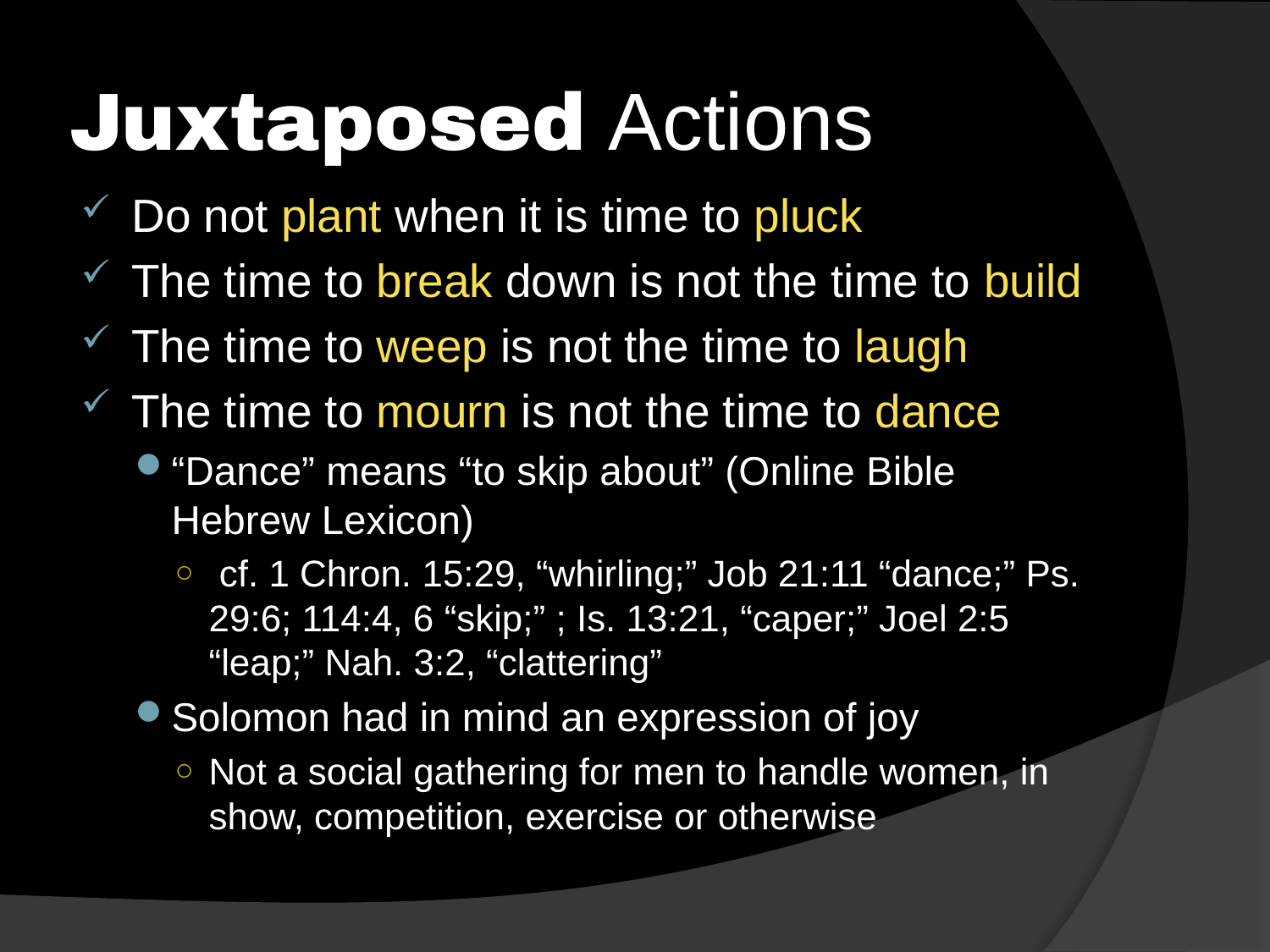

# Juxtaposed Actions
Do not plant when it is time to pluck
The time to break down is not the time to build
The time to weep is not the time to laugh
The time to mourn is not the time to dance
“Dance” means “to skip about” (Online Bible Hebrew Lexicon)
 cf. 1 Chron. 15:29, “whirling;” Job 21:11 “dance;” Ps. 29:6; 114:4, 6 “skip;” ; Is. 13:21, “caper;” Joel 2:5 “leap;” Nah. 3:2, “clattering”
Solomon had in mind an expression of joy
Not a social gathering for men to handle women, in show, competition, exercise or otherwise